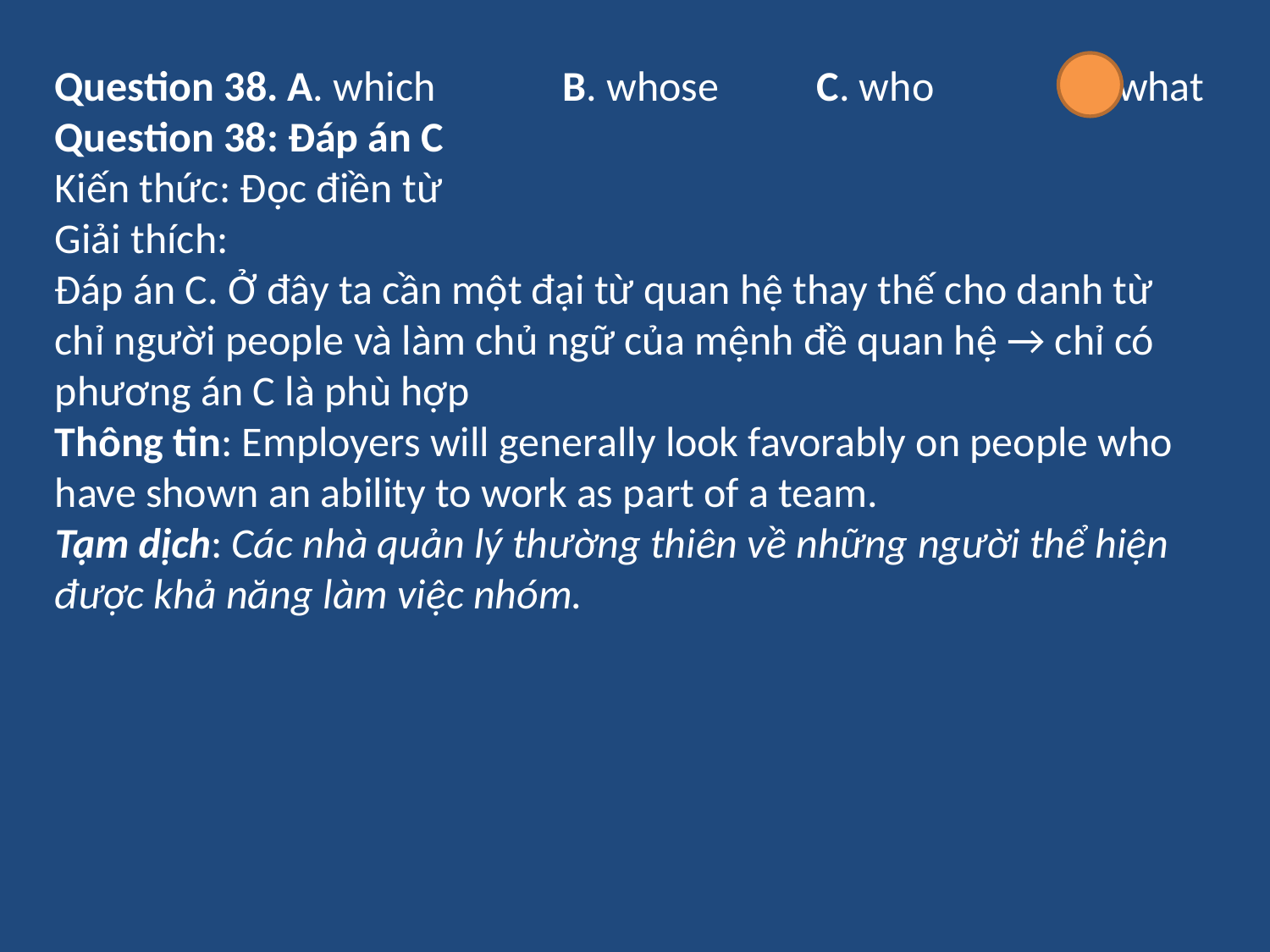

Question 38. A. which          	B. whose          	C. who          	D. what
Question 38: Đáp án C
Kiến thức: Đọc điền từ
Giải thích:
Đáp án C. Ở đây ta cần một đại từ quan hệ thay thế cho danh từ chỉ người people và làm chủ ngữ của mệnh đề quan hệ → chỉ có phương án C là phù hợp
Thông tin: Employers will generally look favorably on people who have shown an ability to work as part of a team.
Tạm dịch: Các nhà quản lý thường thiên về những người thể hiện được khả năng làm việc nhóm.